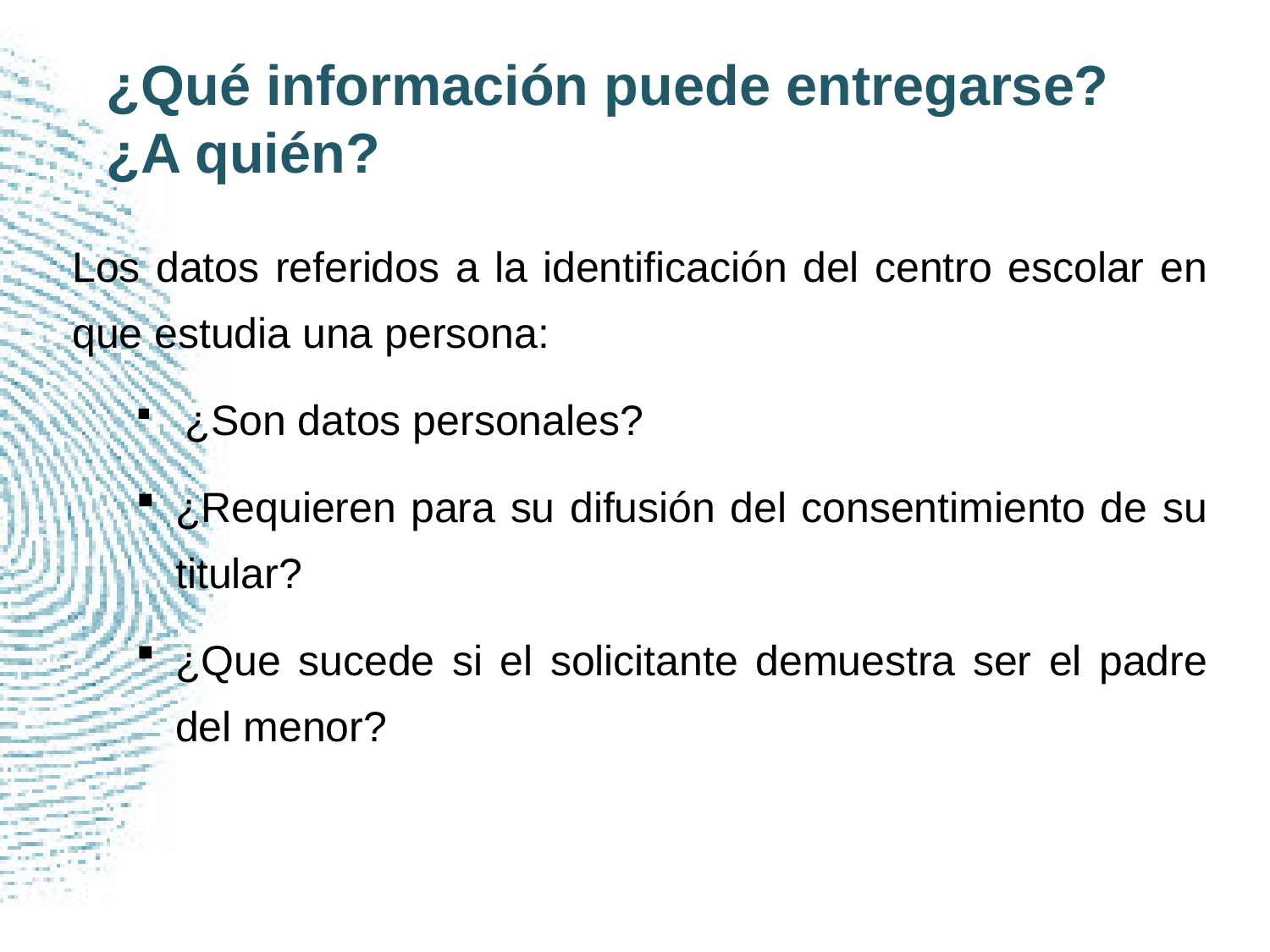

# ¿Qué información puede entregarse? ¿A quién?
Los datos referidos a la identificación del centro escolar en que estudia una persona:
 ¿Son datos personales?
¿Requieren para su difusión del consentimiento de su titular?
¿Que sucede si el solicitante demuestra ser el padre del menor?